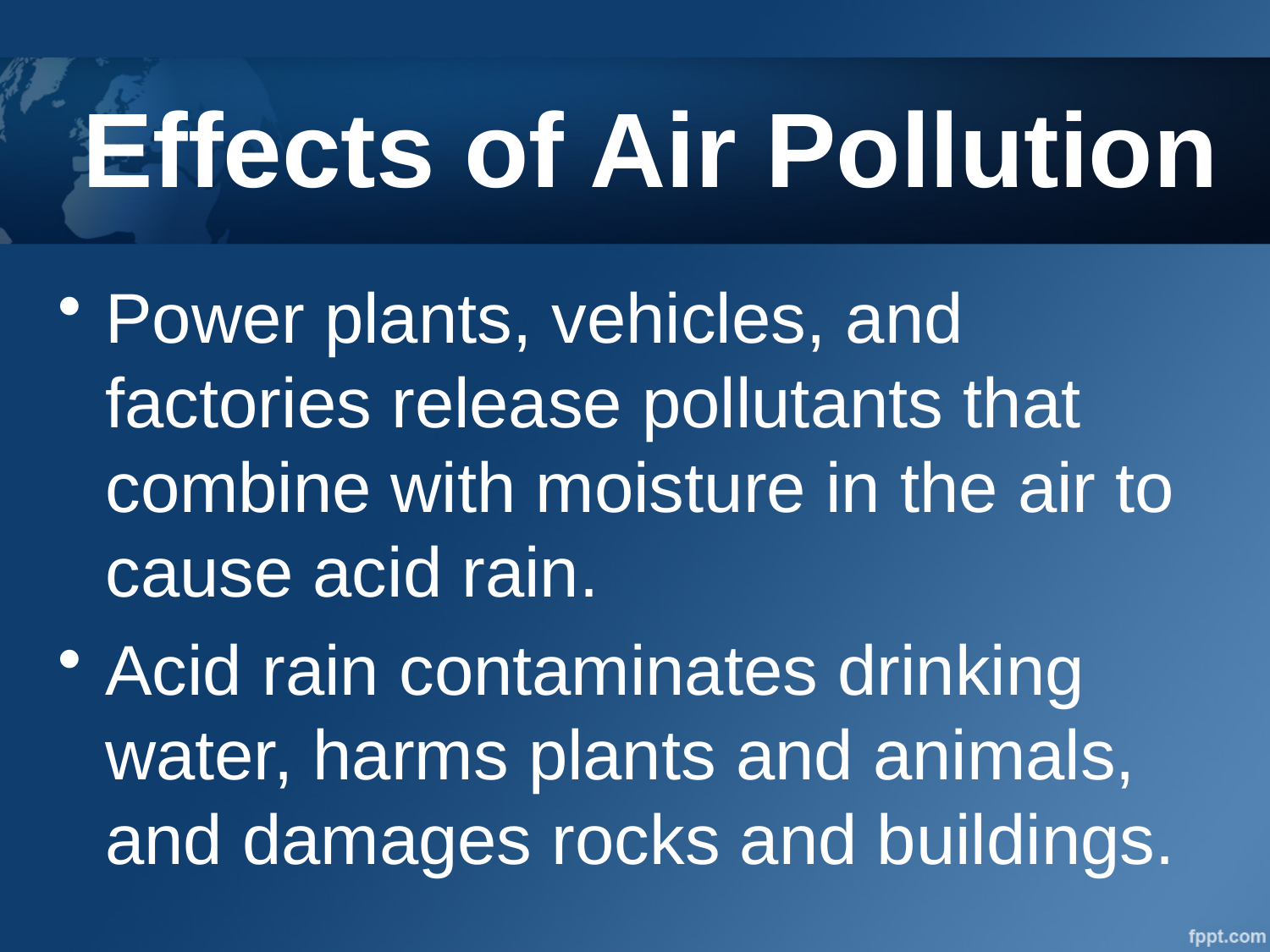

# Effects of Air Pollution
Power plants, vehicles, and factories release pollutants that combine with moisture in the air to cause acid rain.
Acid rain contaminates drinking water, harms plants and animals, and damages rocks and buildings.